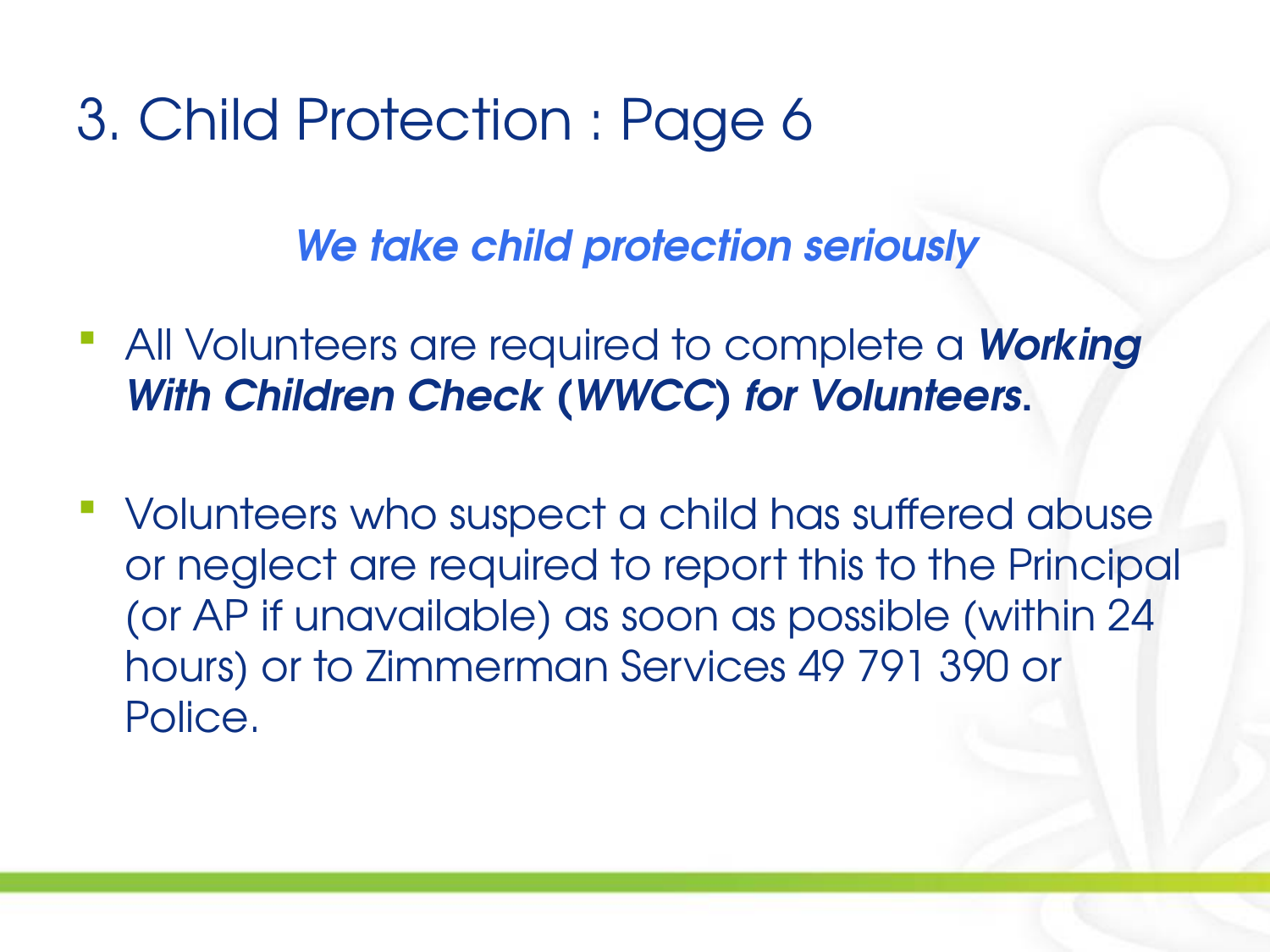

# 3. Child Protection : Page 6

We take child protection seriously

All Volunteers are required to complete a Working With Children Check (WWCC) for Volunteers.

Volunteers who suspect a child has suffered abuse or neglect are required to report this to the Principal (or AP if unavailable) as soon as possible (within 24 hours) or to Zimmerman Services 49 791 390 or Police.